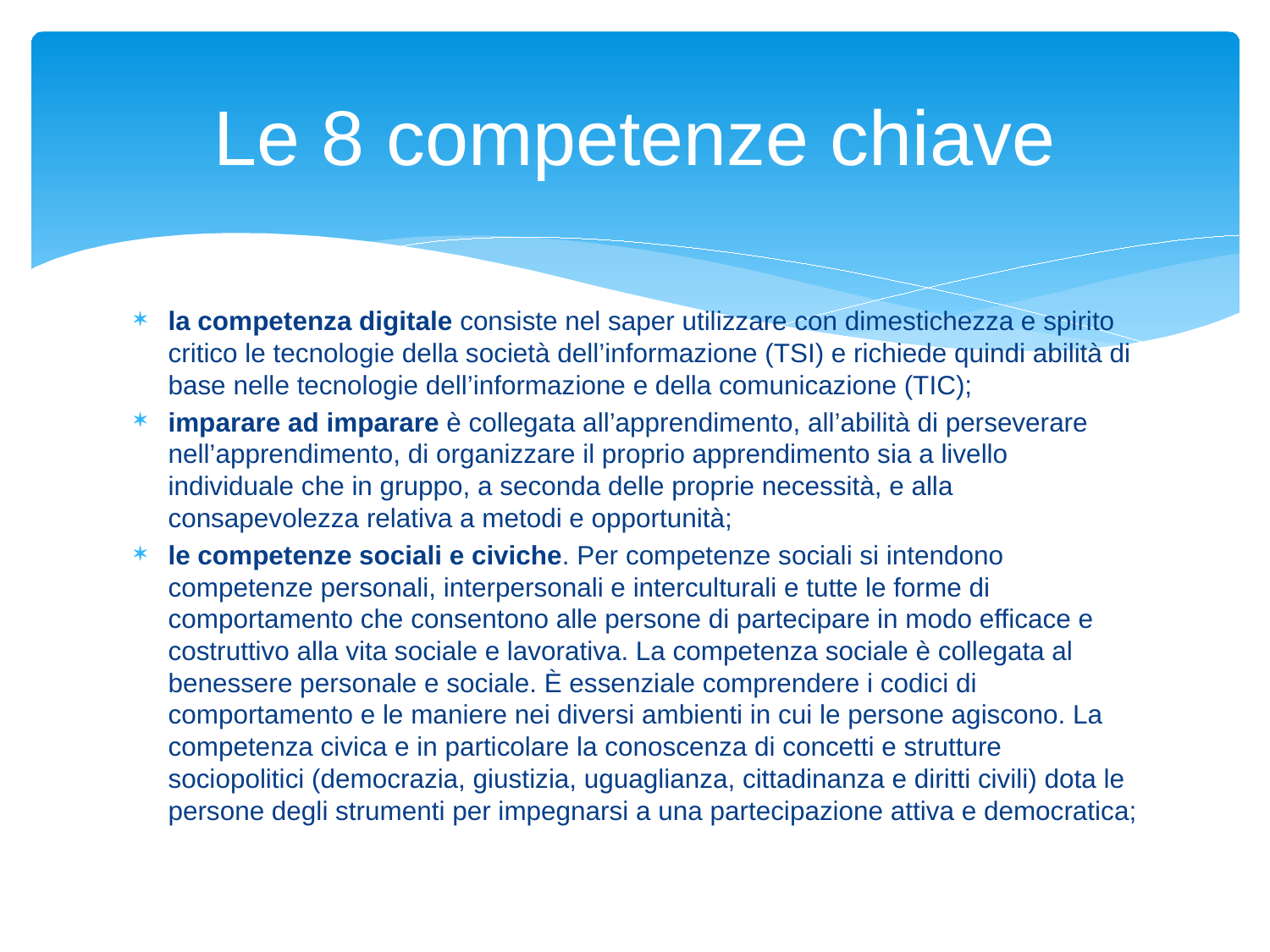

# Le 8 competenze chiave
la competenza digitale consiste nel saper utilizzare con dimestichezza e spirito critico le tecnologie della società dell’informazione (TSI) e richiede quindi abilità di base nelle tecnologie dell’informazione e della comunicazione (TIC);
imparare ad imparare è collegata all’apprendimento, all’abilità di perseverare nell’apprendimento, di organizzare il proprio apprendimento sia a livello individuale che in gruppo, a seconda delle proprie necessità, e alla consapevolezza relativa a metodi e opportunità;
le competenze sociali e civiche. Per competenze sociali si intendono competenze personali, interpersonali e interculturali e tutte le forme di comportamento che consentono alle persone di partecipare in modo efficace e costruttivo alla vita sociale e lavorativa. La competenza sociale è collegata al benessere personale e sociale. È essenziale comprendere i codici di comportamento e le maniere nei diversi ambienti in cui le persone agiscono. La competenza civica e in particolare la conoscenza di concetti e strutture sociopolitici (democrazia, giustizia, uguaglianza, cittadinanza e diritti civili) dota le persone degli strumenti per impegnarsi a una partecipazione attiva e democratica;